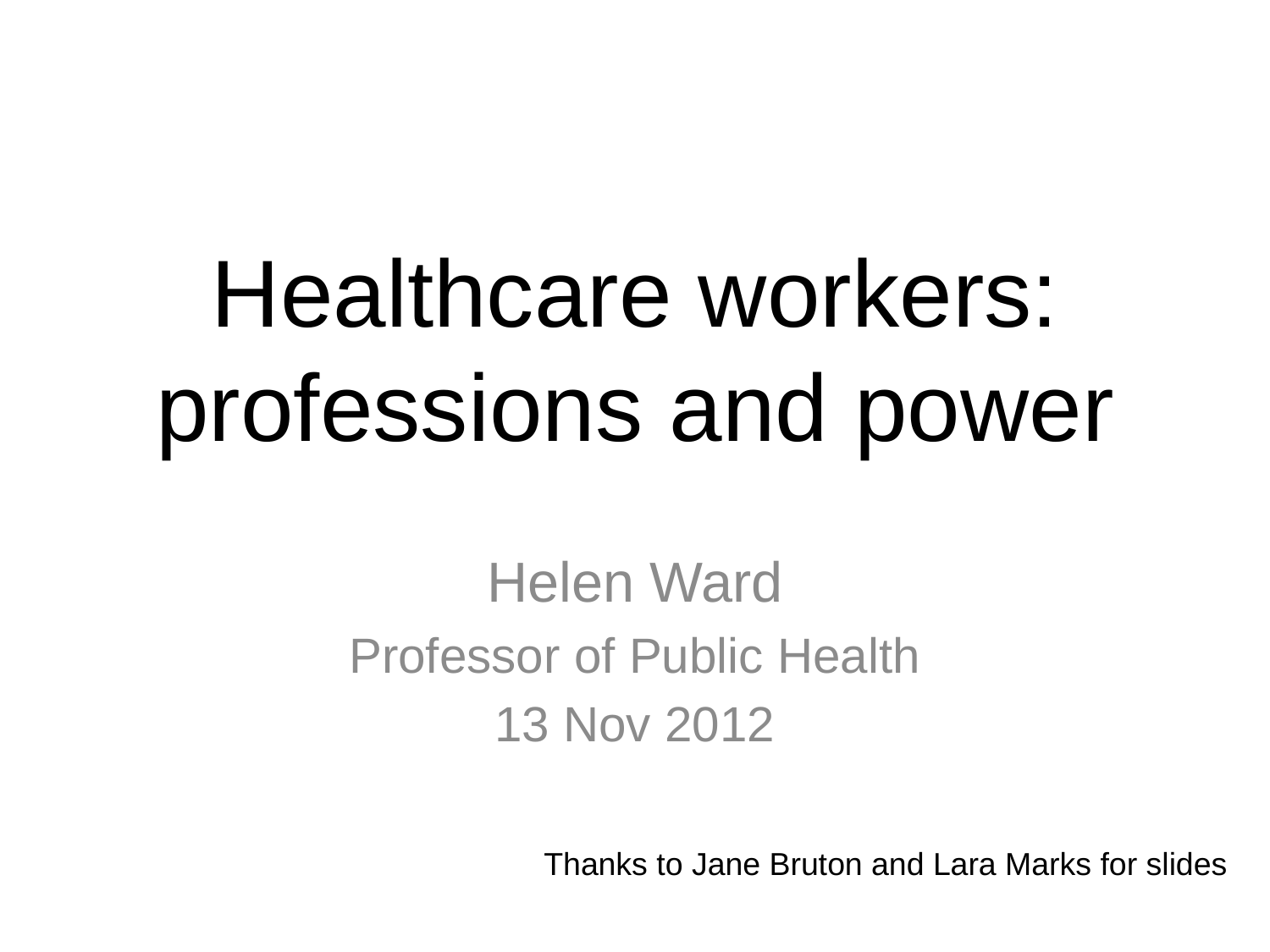

# Healthcare workers: professions and power
Helen Ward
Professor of Public Health
13 Nov 2012
Thanks to Jane Bruton and Lara Marks for slides